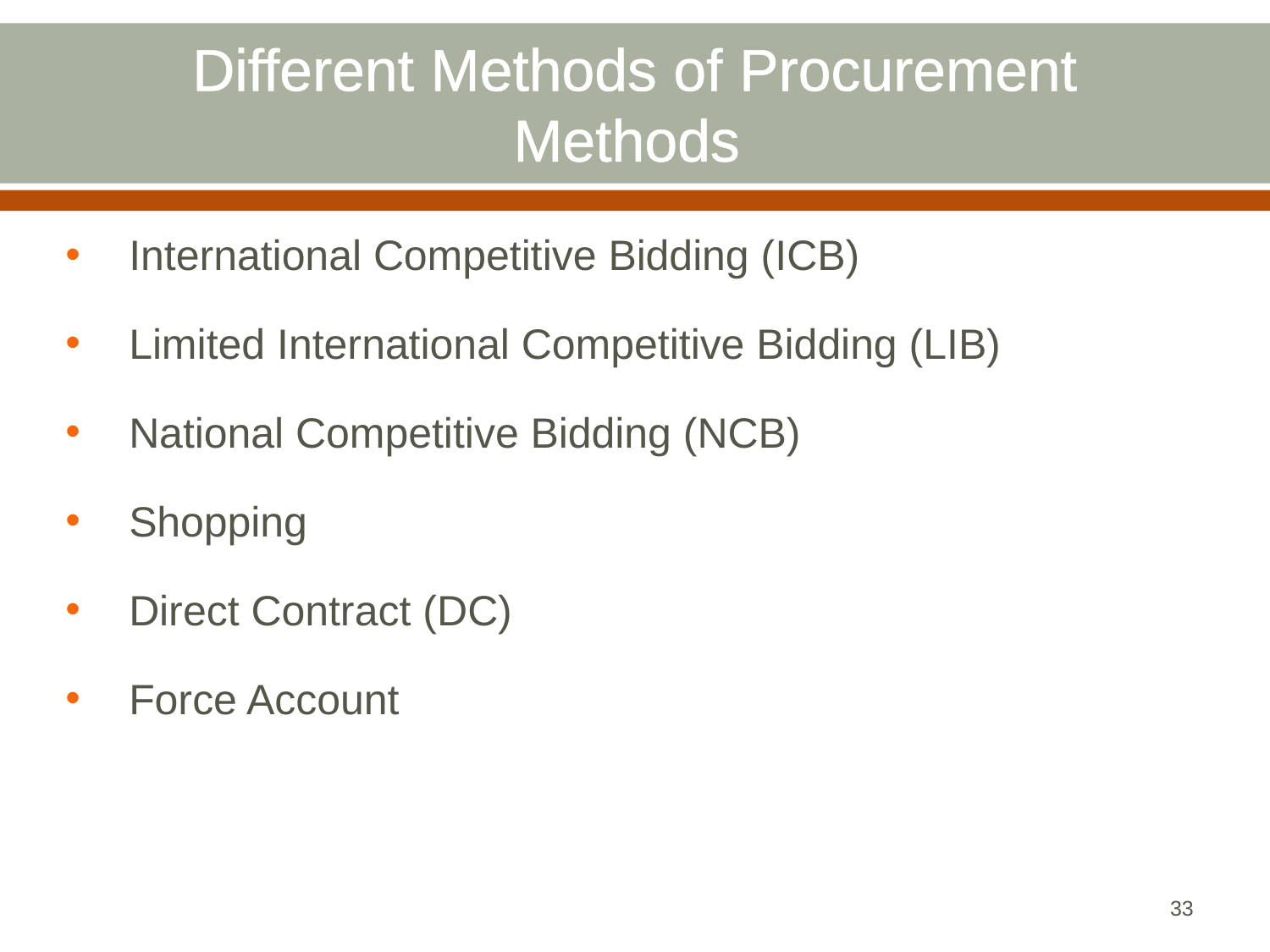

# Different Methods of Procurement Methods
International Competitive Bidding (ICB)

Limited International Competitive Bidding (LIB)

National Competitive Bidding (NCB)

Shopping

Direct Contract (DC)

Force Account

33